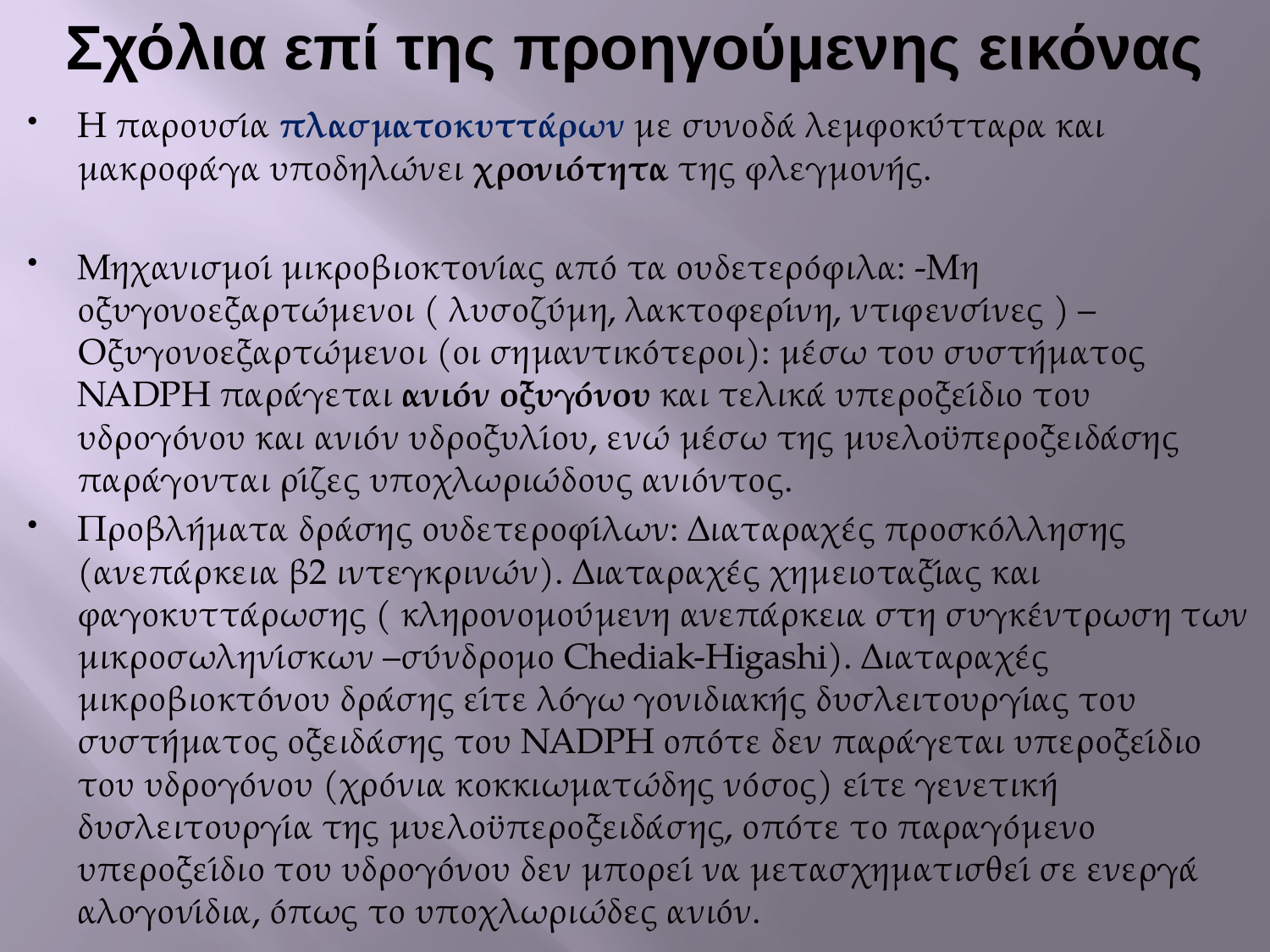

# Σχόλια επί της προηγούμενης εικόνας
Η παρουσία πλασματοκυττάρων με συνοδά λεμφοκύτταρα και μακροφάγα υποδηλώνει χρονιότητα της φλεγμονής.

Μηχανισμοί μικροβιοκτονίας από τα ουδετερόφιλα: -Mη οξυγονοεξαρτώμενοι ( λυσοζύμη, λακτοφερίνη, ντιφενσίνες ) – Οξυγονοεξαρτώμενοι (οι σημαντικότεροι): μέσω του συστήματος NADPH παράγεται ανιόν οξυγόνου και τελικά υπεροξείδιο του υδρογόνου και ανιόν υδροξυλίου, ενώ μέσω της μυελοϋπεροξειδάσης παράγονται ρίζες υποχλωριώδους ανιόντος.
Προβλήματα δράσης ουδετεροφίλων: Διαταραχές προσκόλλησης (ανεπάρκεια β2 ιντεγκρινών). Διαταραχές χημειοταξίας και φαγοκυττάρωσης ( κληρονομούμενη ανεπάρκεια στη συγκέντρωση των μικροσωληνίσκων –σύνδρομο Chediak-Higashi). Διαταραχές μικροβιοκτόνου δράσης είτε λόγω γονιδιακής δυσλειτουργίας του συστήματος οξειδάσης του NADPH οπότε δεν παράγεται υπεροξείδιο του υδρογόνου (χρόνια κοκκιωματώδης νόσος) είτε γενετική δυσλειτουργία της μυελοϋπεροξειδάσης, οπότε το παραγόμενο υπεροξείδιο του υδρογόνου δεν μπορεί να μετασχηματισθεί σε ενεργά αλογονίδια, όπως το υποχλωριώδες ανιόν.